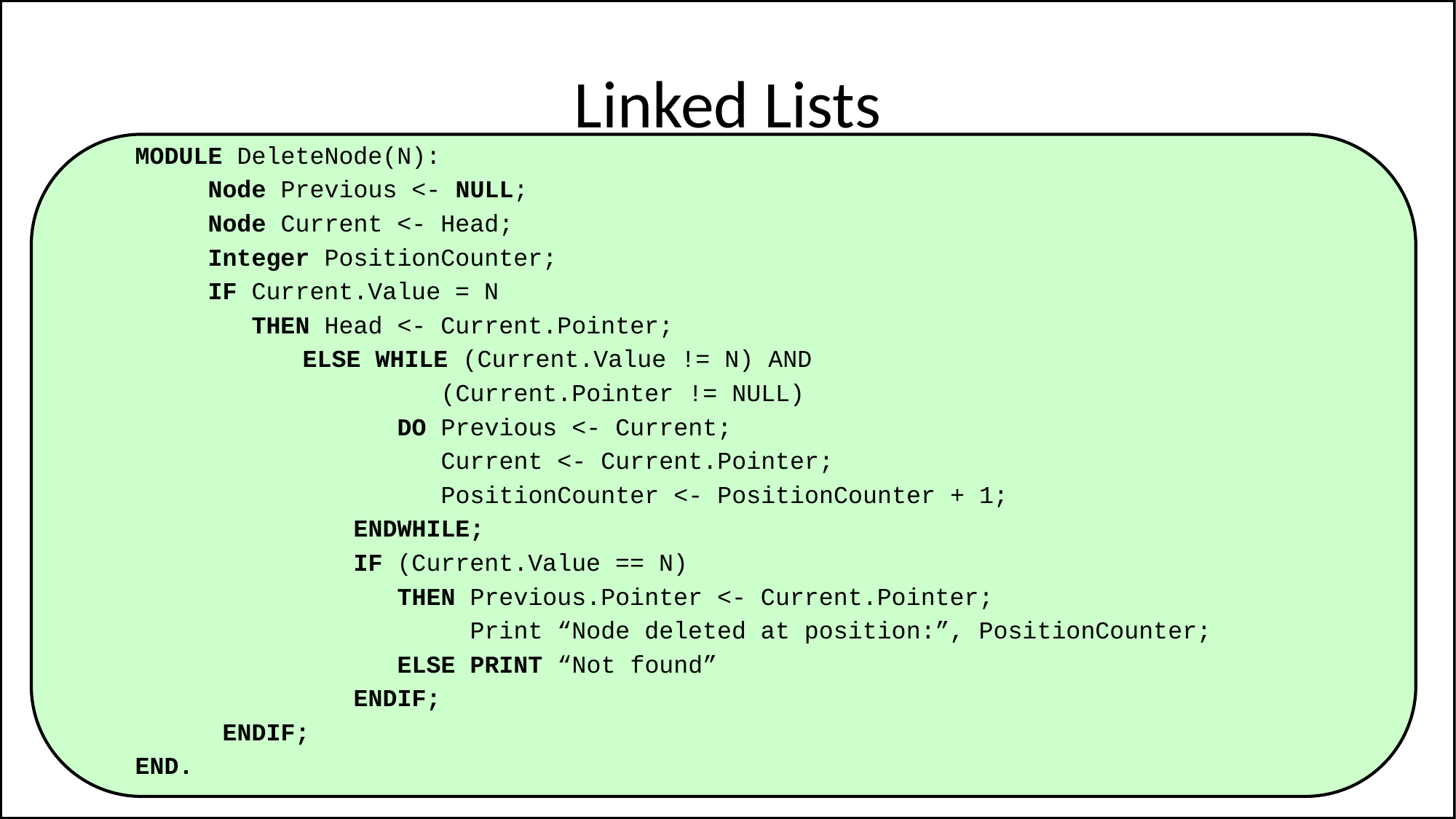

# Linked Lists

MODULE DeleteNode(N):
     Node Previous <- NULL;
     Node Current <- Head;
     Integer PositionCounter;
     IF Current.Value = N
        THEN Head <- Current.Pointer;
	    ELSE WHILE (Current.Value != N) AND
                     (Current.Pointer != NULL)
                  DO Previous <- Current;
                     Current <- Current.Pointer;
                     PositionCounter <- PositionCounter + 1;
               ENDWHILE;
               IF (Current.Value == N)
                  THEN Previous.Pointer <- Current.Pointer;
                       Print “Node deleted at position:”, PositionCounter;
                  ELSE PRINT “Not found”
               ENDIF;
      ENDIF;
END.